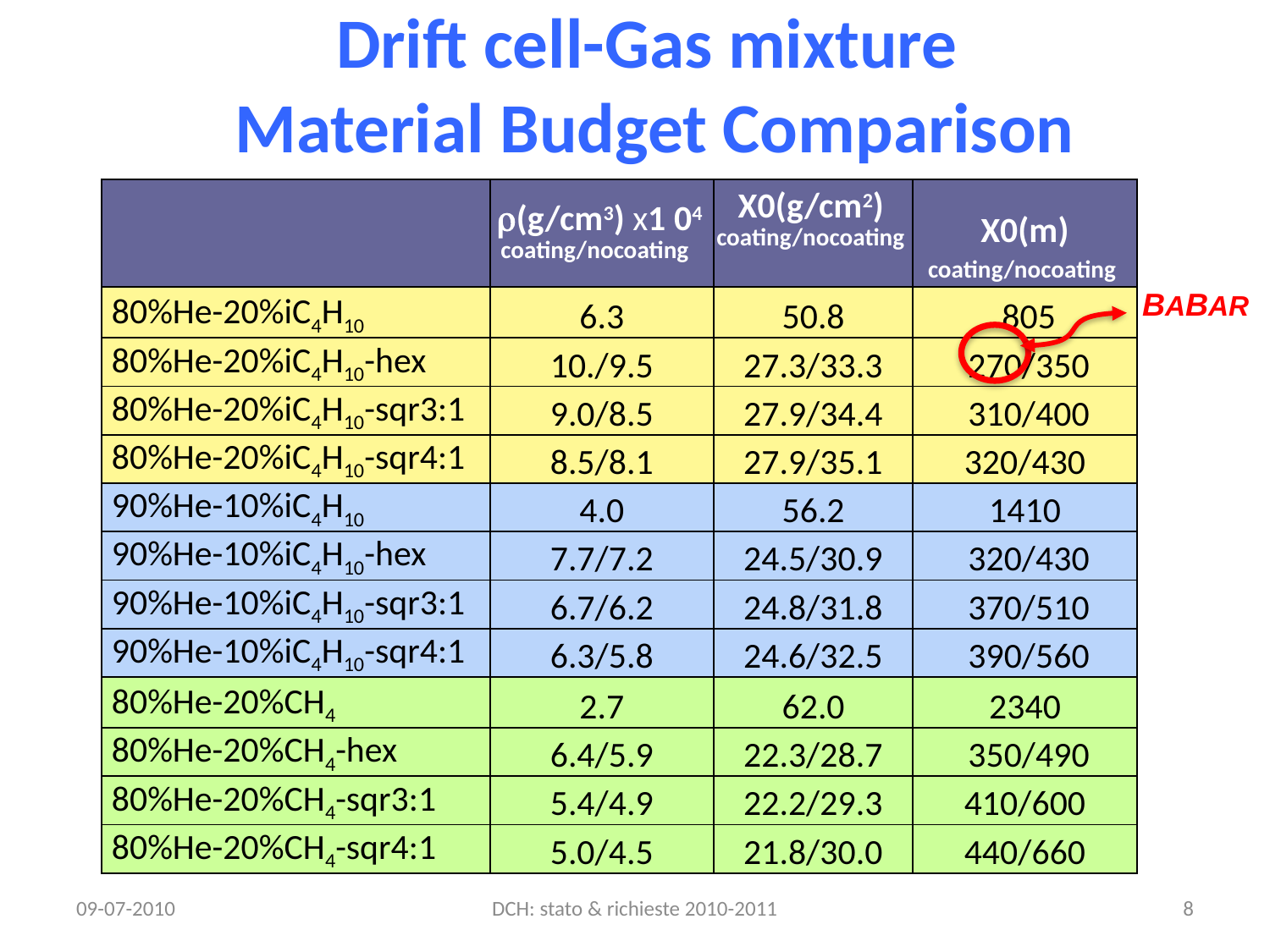

# Drift cell-Gas mixture Material Budget Comparison
|  | ρ(g/cm3) x1 04 coating/nocoating | X0(g/cm2) coating/nocoating | X0(m) coating/nocoating |
| --- | --- | --- | --- |
| 80%He-20%iC4H10 | 6.3 | 50.8 | 805 |
| 80%He-20%iC4H10-hex | 10./9.5 | 27.3/33.3 | 270/350 |
| 80%He-20%iC4H10-sqr3:1 | 9.0/8.5 | 27.9/34.4 | 310/400 |
| 80%He-20%iC4H10-sqr4:1 | 8.5/8.1 | 27.9/35.1 | 320/430 |
| 90%He-10%iC4H10 | 4.0 | 56.2 | 1410 |
| 90%He-10%iC4H10-hex | 7.7/7.2 | 24.5/30.9 | 320/430 |
| 90%He-10%iC4H10-sqr3:1 | 6.7/6.2 | 24.8/31.8 | 370/510 |
| 90%He-10%iC4H10-sqr4:1 | 6.3/5.8 | 24.6/32.5 | 390/560 |
| 80%He-20%CH4 | 2.7 | 62.0 | 2340 |
| 80%He-20%CH4-hex | 6.4/5.9 | 22.3/28.7 | 350/490 |
| 80%He-20%CH4-sqr3:1 | 5.4/4.9 | 22.2/29.3 | 410/600 |
| 80%He-20%CH4-sqr4:1 | 5.0/4.5 | 21.8/30.0 | 440/660 |
BABAR

09-07-2010
DCH: stato & richieste 2010-2011
8